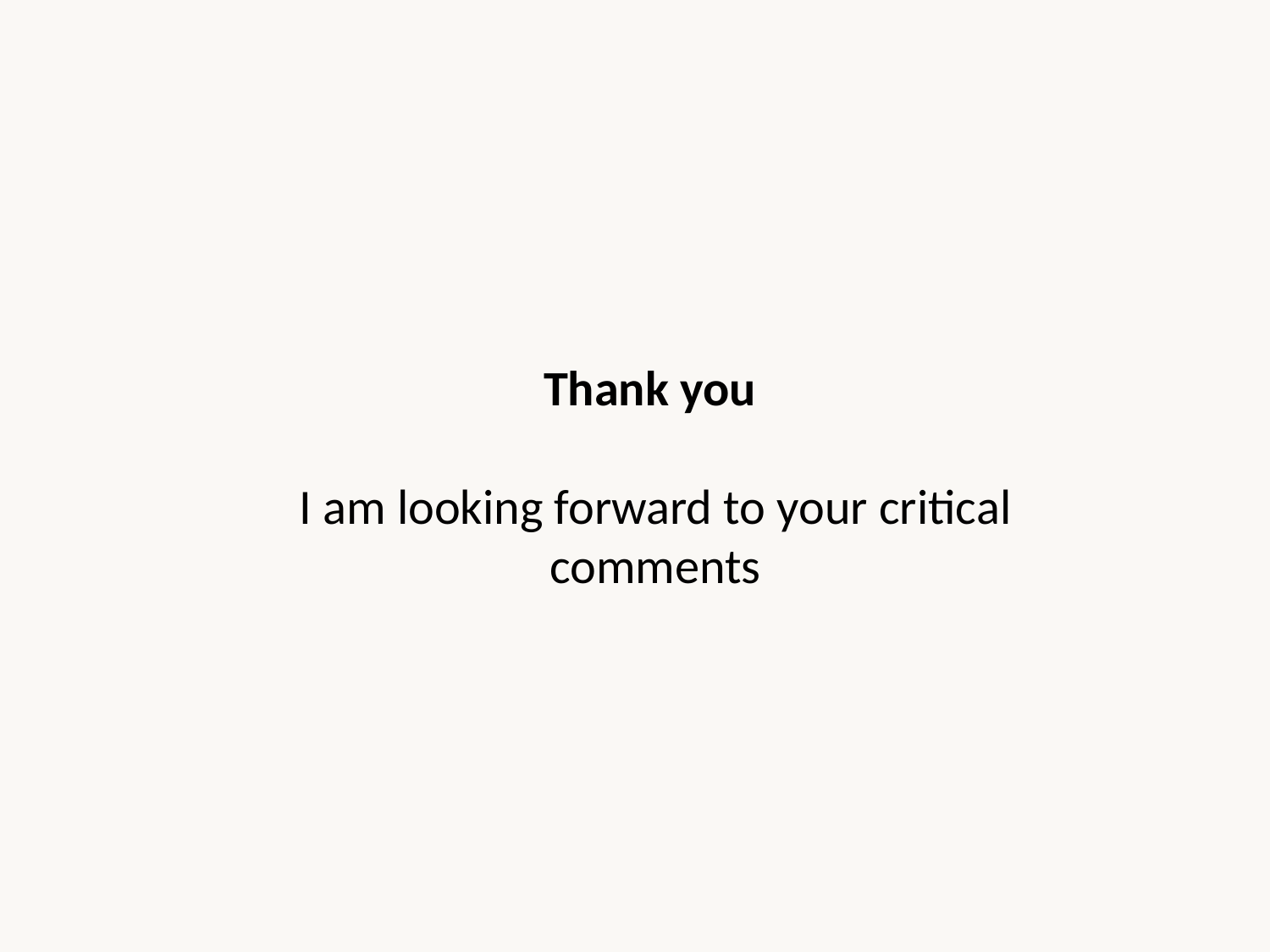

Thank you

I am looking forward to your critical comments